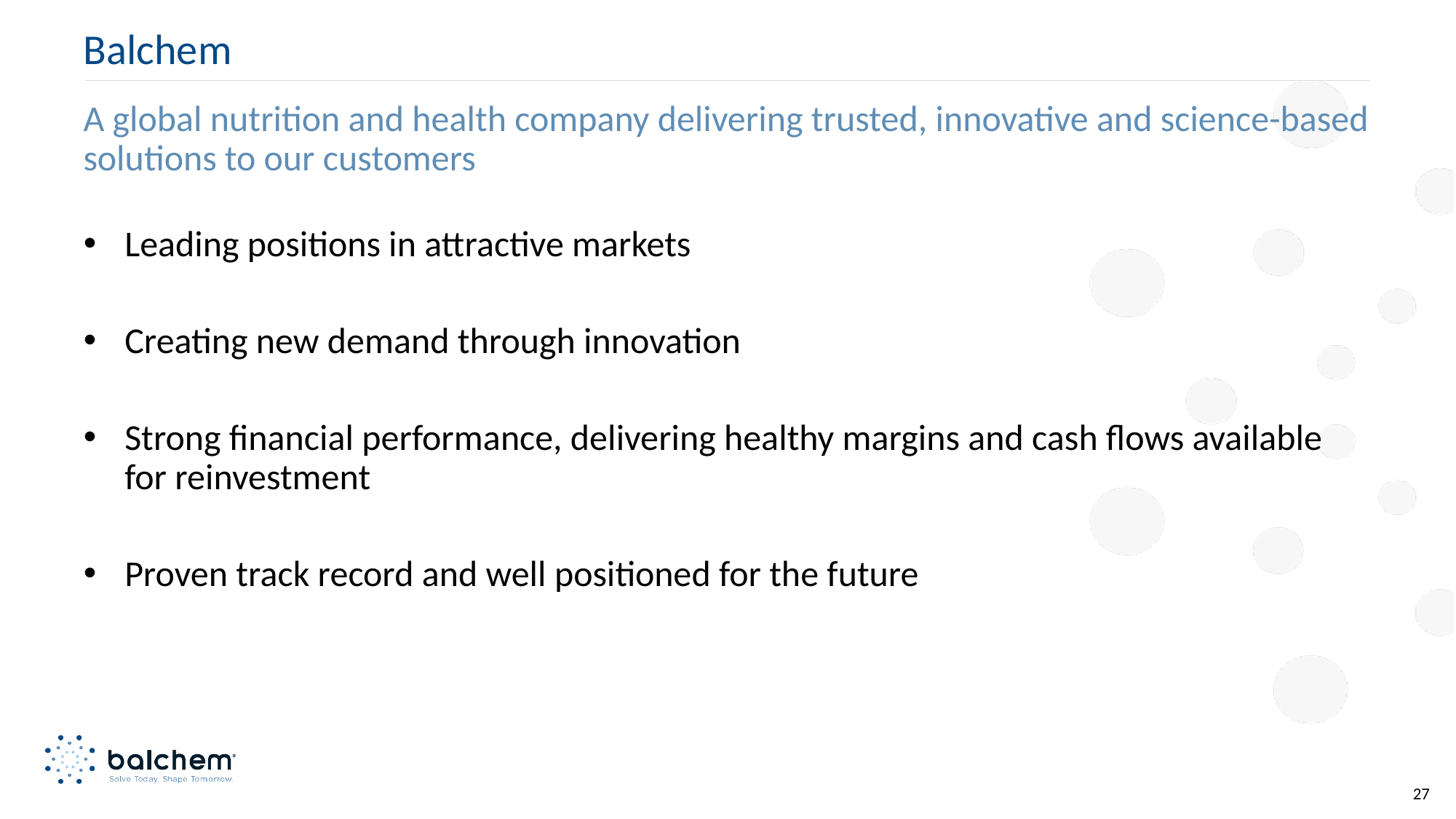

# Balchem
A global nutrition and health company delivering trusted, innovative and science-based solutions to our customers

Leading positions in attractive markets

Creating new demand through innovation

Strong financial performance, delivering healthy margins and cash flows available for reinvestment

Proven track record and well positioned for the future

27